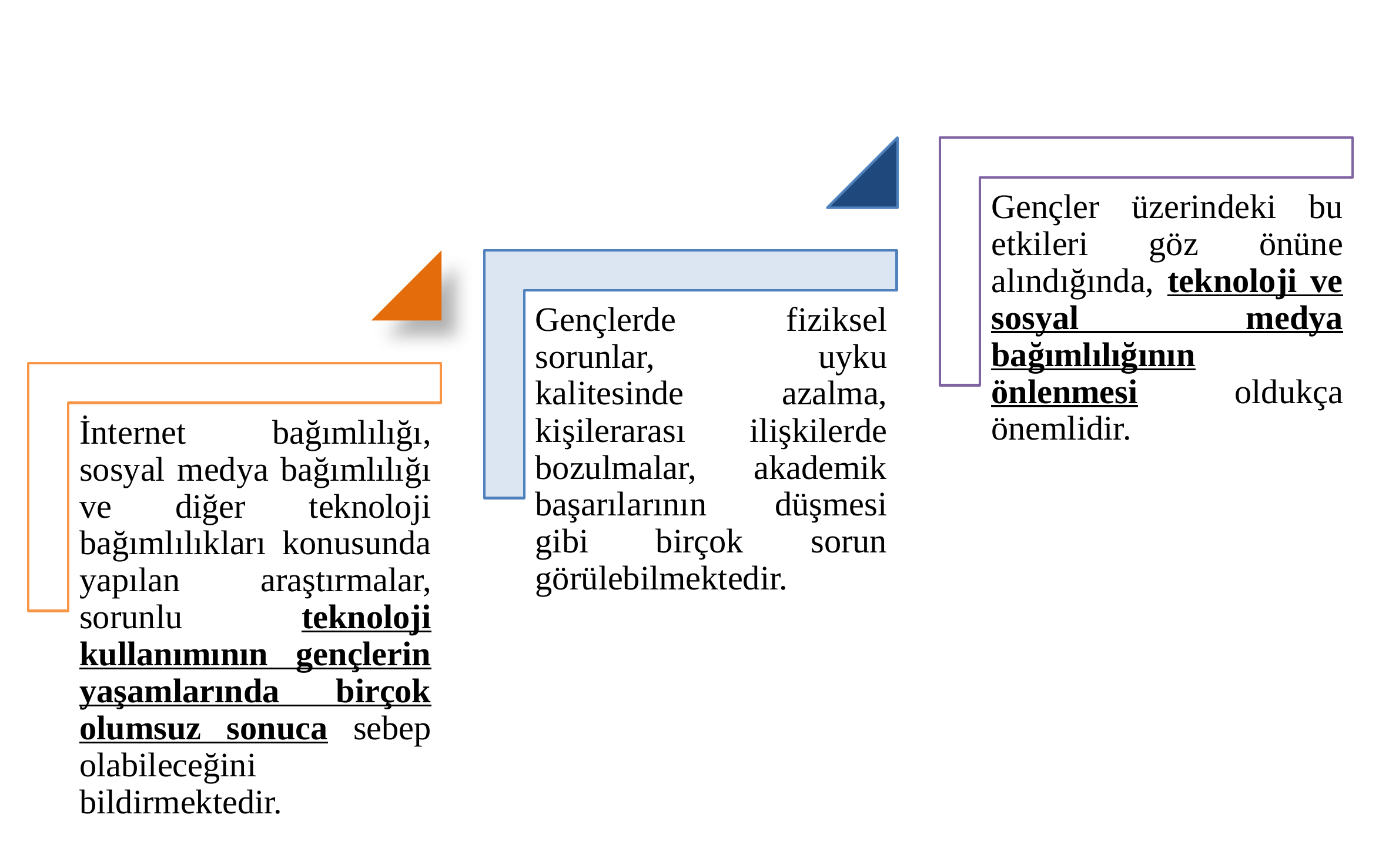

İnternet bağımlılığı, sosyal medya bağımlılığı ve diğer teknoloji bağımlılıkları konusunda yapılan araştırmalar, sorunlu teknoloji kullanımının gençlerin yaşamlarında birçok olumsuz sonuca sebep olabileceğini bildirmektedir.
Gençlerde fiziksel sorunlar, uyku kalitesinde azalma, kişilerarası ilişkilerde bozulmalar, akademik başarılarının düşmesi gibi birçok sorun görülebilmektedir.
Gençler üzerindeki bu etkileri göz önüne alındığında, teknoloji ve sosyal medya bağımlılığının önlenmesi oldukça önemlidir.